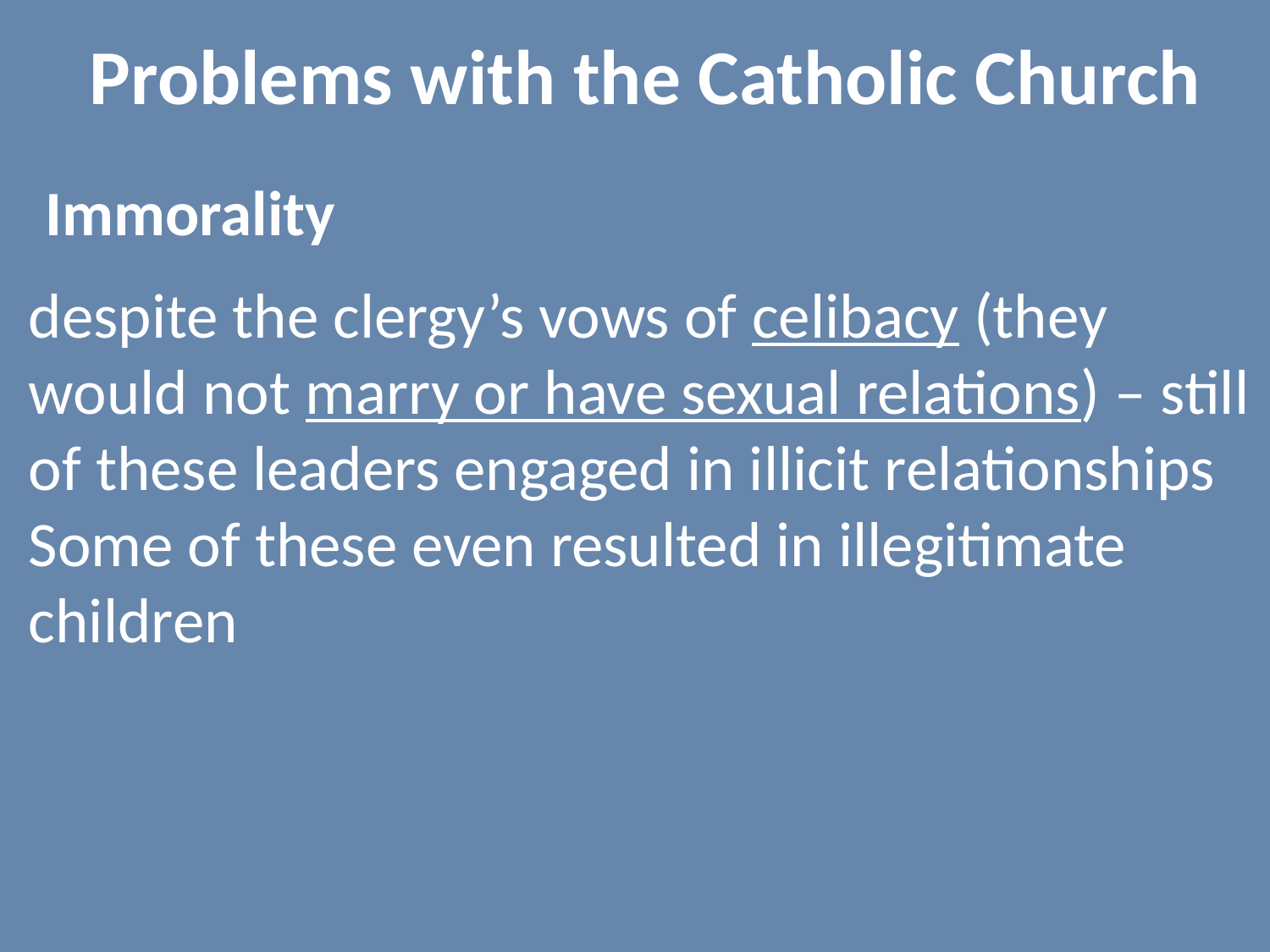

# Problems with the Catholic Church
Immorality
despite the clergy’s vows of celibacy (they would not marry or have sexual relations) – still of these leaders engaged in illicit relationships
Some of these even resulted in illegitimate children